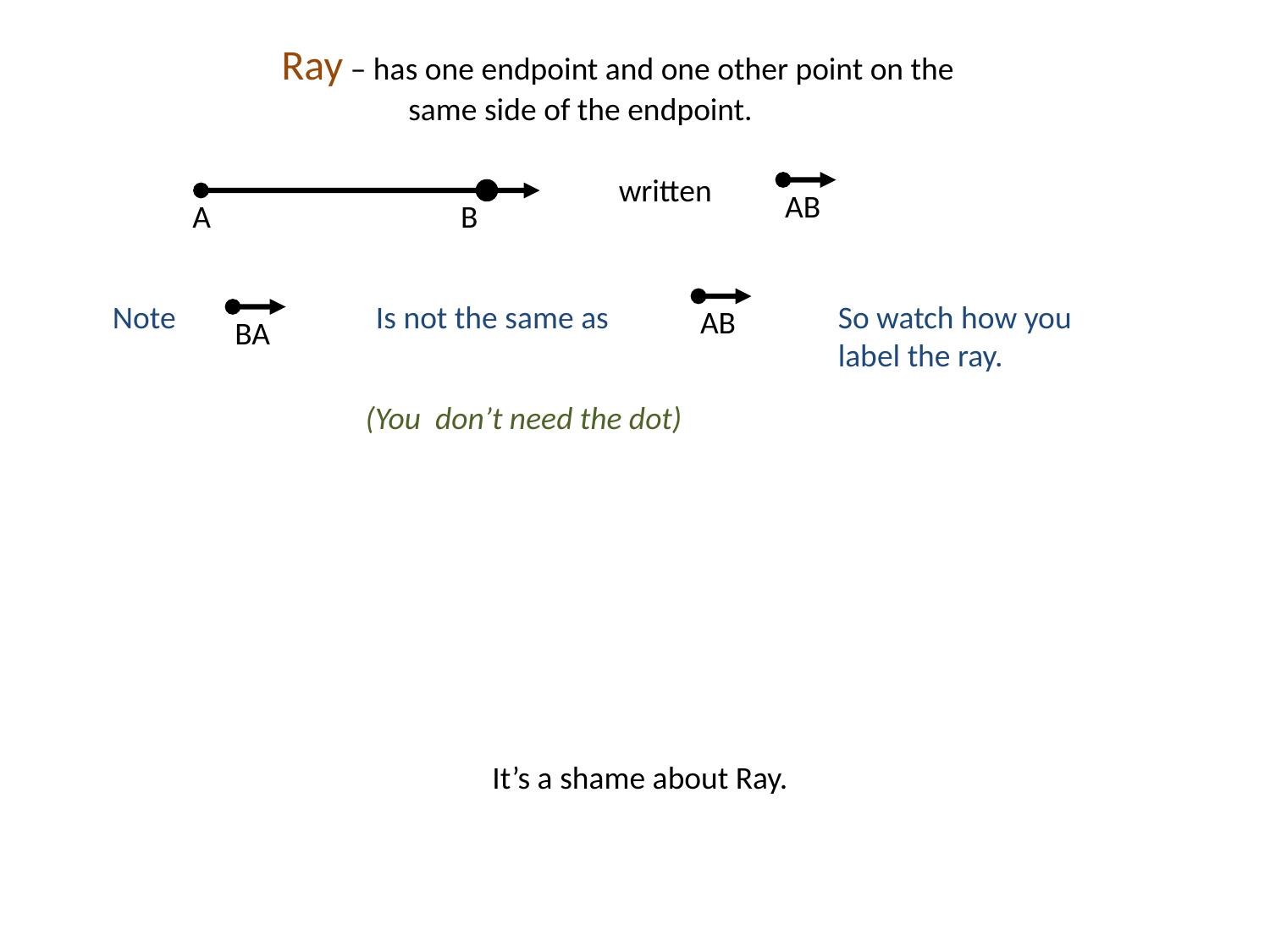

Ray – has one endpoint and one other point on the
	same side of the endpoint.
written

AB

A		  B

Note
Is not the same as
So watch how you
label the ray.
AB

BA

(You  don’t need the dot)
It’s a shame about Ray.